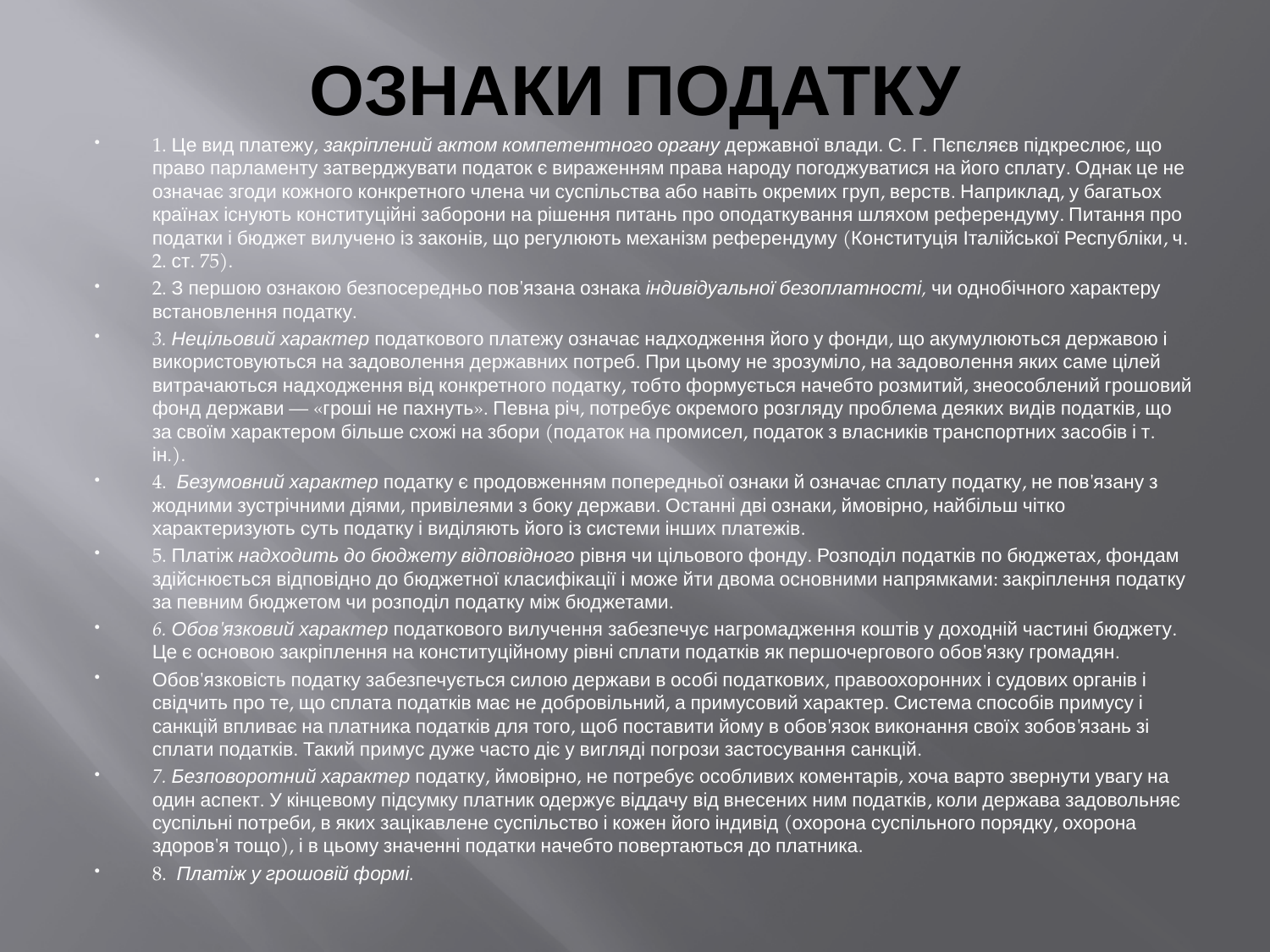

# ОЗНАКИ ПОДАТКУ
1. Це вид платежу, закріплений актом компетентного орга­ну державної влади. С. Г. Пєпєляєв підкреслює, що право пар­ламенту затверджувати податок є вираженням права народу погоджуватися на його сплату. Однак це не означає згоди кож­ного конкретного члена чи суспільства або навіть окремих груп, верств. Наприклад, у багатьох країнах існують конституційні заборони на рішення питань про оподаткування шляхом рефе­рендуму. Питання про податки і бюджет вилучено із законів, що регулюють механізм референдуму (Конституція Італійсь­кої Республіки, ч. 2. ст. 75).
2. З першою ознакою безпосередньо пов'язана ознака індиві­дуальної безоплатності, чи однобічного характеру встановлен­ня податку.
3. Нецільовий характер податкового платежу означає над­ходження його у фонди, що акумулюються державою і вико­ристовуються на задоволення державних потреб. При цьому не зрозуміло, на задоволення яких саме цілей витрачаються над­ходження від конкретного податку, тобто формується начебто розмитий, знеособлений грошовий фонд держави — «гроші не пахнуть». Певна річ, потребує окремого розгляду проблема де­яких видів податків, що за своїм характером більше схожі на збори (податок на промисел, податок з власників транспортних засобів і т. ін.).
4.  Безумовний характер податку є продовженням поперед­ньої ознаки й означає сплату податку, не пов'язану з жодними зустрічними діями, привілеями з боку держави. Останні дві ознаки, ймовірно, найбільш чітко характеризують суть подат­ку і виділяють його із системи інших платежів.
5. Платіж надходить до бюджету відповідного рівня чи цільового фонду. Розподіл податків по бюджетах, фондам здійснюється відповідно до бюджетної класифікації і може йти двома основними напрямками: закріплення податку за певним бюджетом чи розподіл податку між бюджетами.
6. Обов'язковий характер податкового вилучення забезпе­чує нагромадження коштів у доходній частині бюджету. Це є основою закріплення на конституційному рівні сплати податків як першочергового обов'язку громадян.
Обов'язковість податку забезпечується силою держави в особі податкових, правоохоронних і судових органів і свідчить про те, що сплата податків має не добровільний, а примусовий характер. Система способів примусу і санкцій впливає на плат­ника податків для того, щоб поставити йому в обов'язок вико­нання своїх зобов'язань зі сплати податків. Такий примус дуже часто діє у вигляді погрози застосування санкцій.
7. Безповоротний характер податку, ймовірно, не потребує особливих коментарів, хоча варто звернути увагу на один ас­пект. У кінцевому підсумку платник одержує віддачу від вне­сених ним податків, коли держава задовольняє суспільні по­треби, в яких зацікавлене суспільство і кожен його індивід (охо­рона суспільного порядку, охорона здоров'я тощо), і в цьому значенні податки начебто повертаються до платника.
8.  Платіж у грошовій формі.